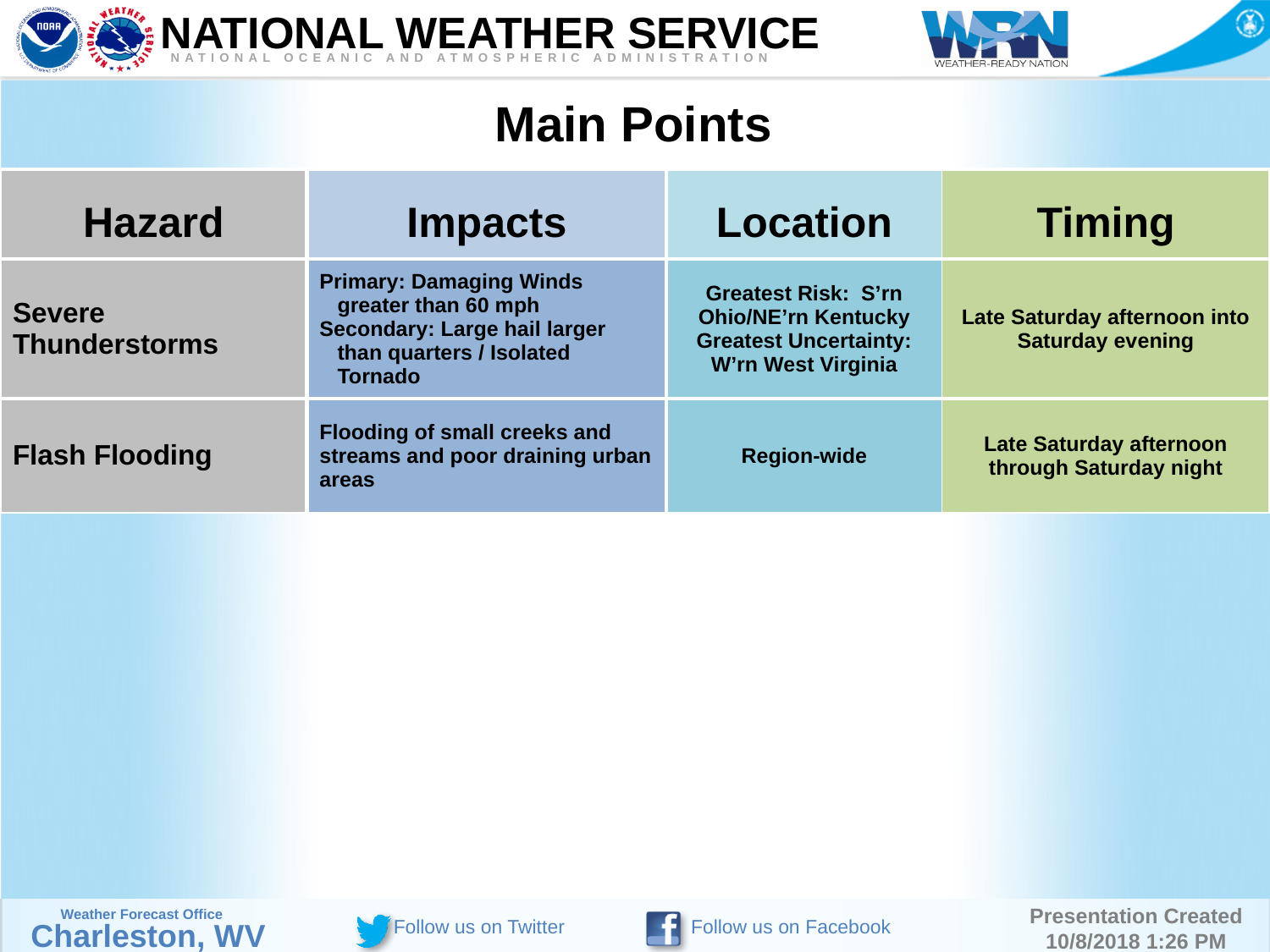

# Main Points
| Hazard | Impacts | Location | Timing |
| --- | --- | --- | --- |
| Severe Thunderstorms | Primary: Damaging Winds greater than 60 mph Secondary: Large hail larger than quarters / Isolated Tornado | Greatest Risk: S’rn Ohio/NE’rn Kentucky Greatest Uncertainty: W’rn West Virginia | Late Saturday afternoon into Saturday evening |
| Flash Flooding | Flooding of small creeks and streams and poor draining urban areas | Region-wide | Late Saturday afternoon through Saturday night |